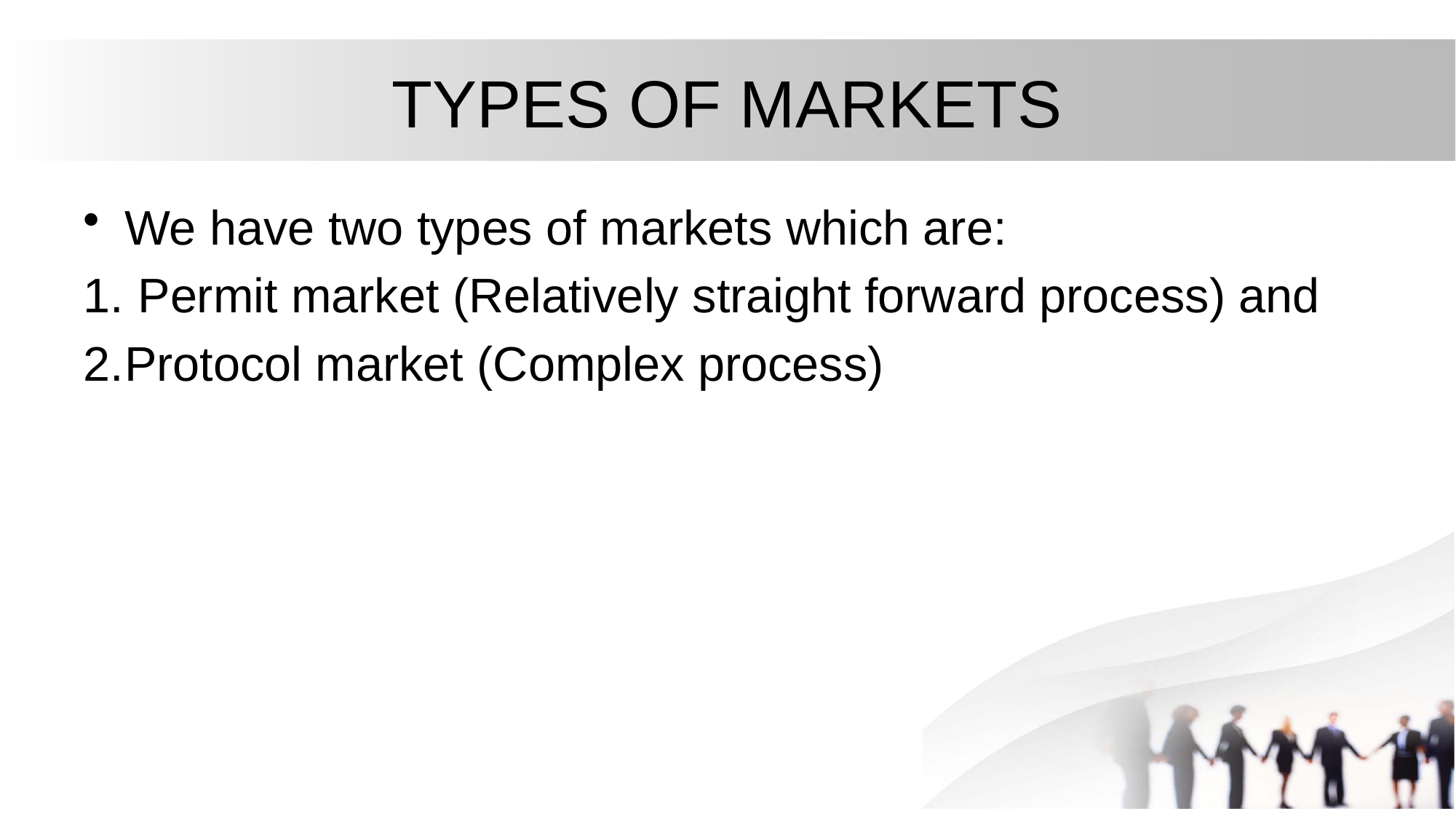

# TYPES OF MARKETS
We have two types of markets which are:
 Permit market (Relatively straight forward process) and
Protocol market (Complex process)